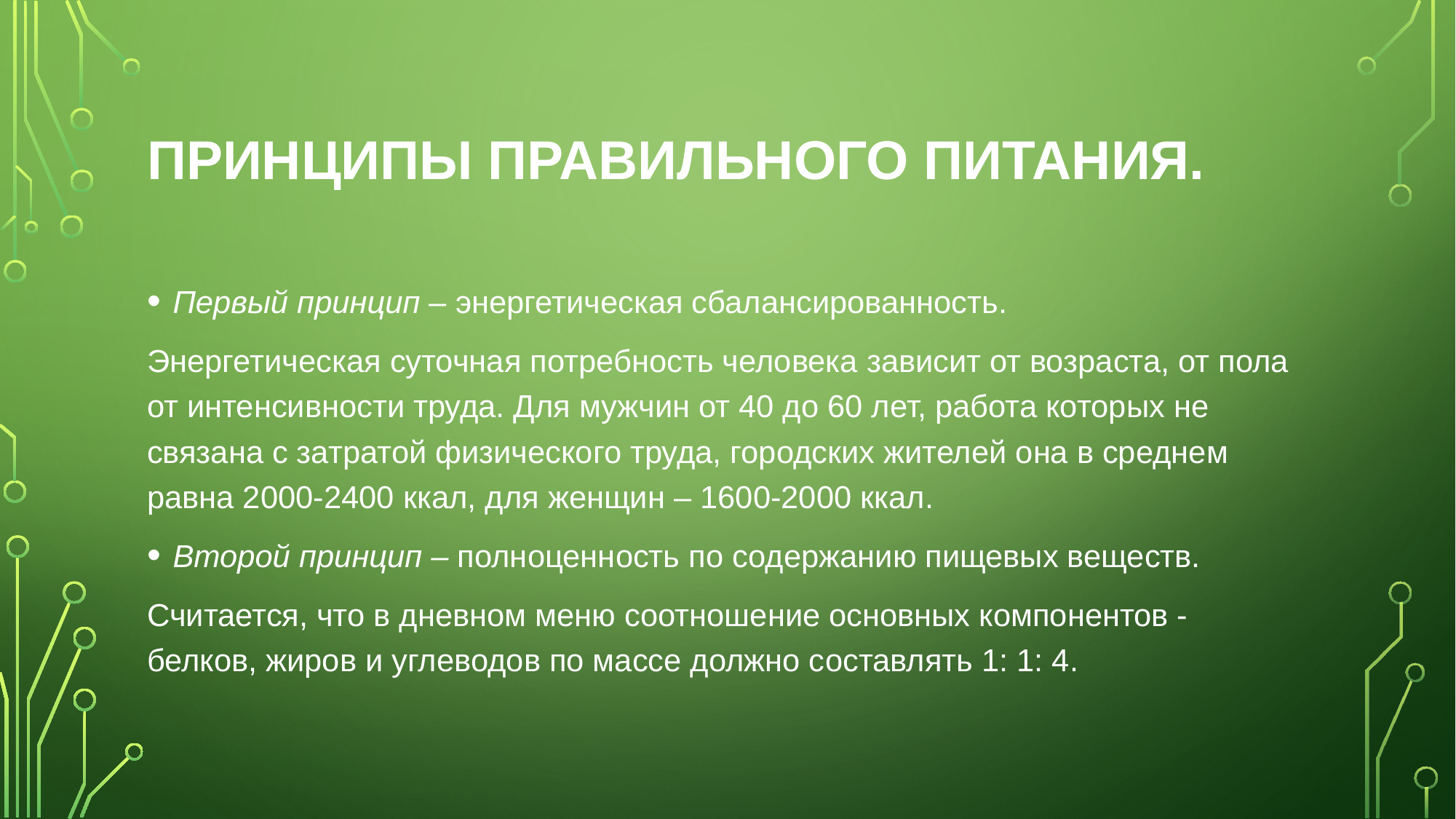

# Принципы правильного питания.
Первый принцип – энергетическая сбалансированность.
Энергетическая суточная потребность человека зависит от возраста, от пола от интенсивности труда. Для мужчин от 40 до 60 лет, работа которых не связана с затратой физического труда, городских жителей она в среднем равна 2000-2400 ккал, для женщин – 1600-2000 ккал.
Второй принцип – полноценность по содержанию пищевых веществ.
Считается, что в дневном меню соотношение основных компонентов - белков, жиров и углеводов по массе должно составлять 1: 1: 4.